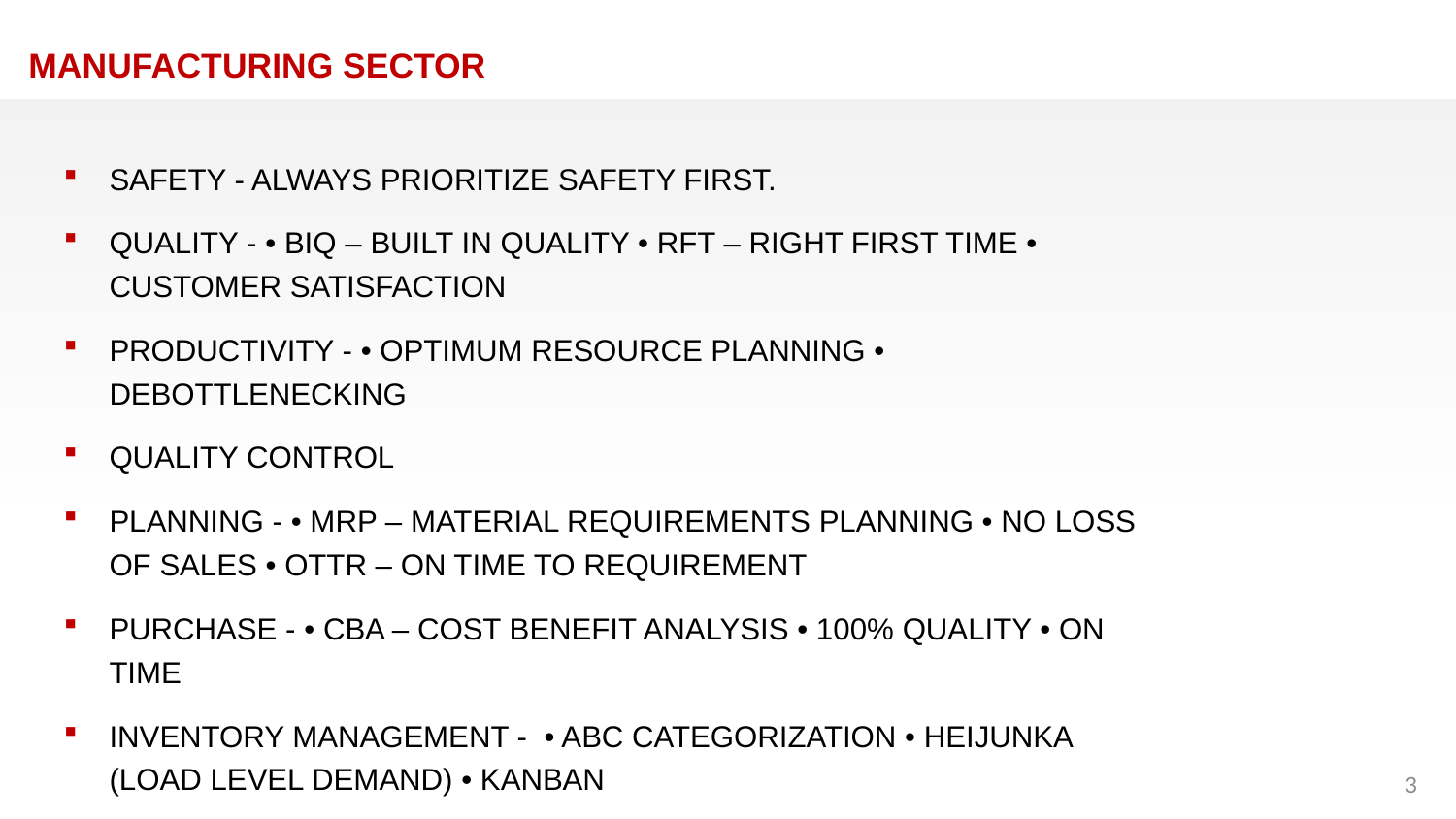

MANUFACTURING SECTOR
SAFETY - ALWAYS PRIORITIZE SAFETY FIRST.
QUALITY - • BIQ – BUILT IN QUALITY • RFT – RIGHT FIRST TIME • CUSTOMER SATISFACTION
PRODUCTIVITY - • OPTIMUM RESOURCE PLANNING • DEBOTTLENECKING
QUALITY CONTROL
PLANNING - • MRP – MATERIAL REQUIREMENTS PLANNING • NO LOSS OF SALES • OTTR – ON TIME TO REQUIREMENT
PURCHASE - • CBA – COST BENEFIT ANALYSIS • 100% QUALITY • ON TIME
INVENTORY MANAGEMENT -  • ABC CATEGORIZATION • HEIJUNKA (LOAD LEVEL DEMAND) • KANBAN
 PEOPLE DEVELOPMENT - • SKILL DEVELOPMENT • ON JOB TRAINING